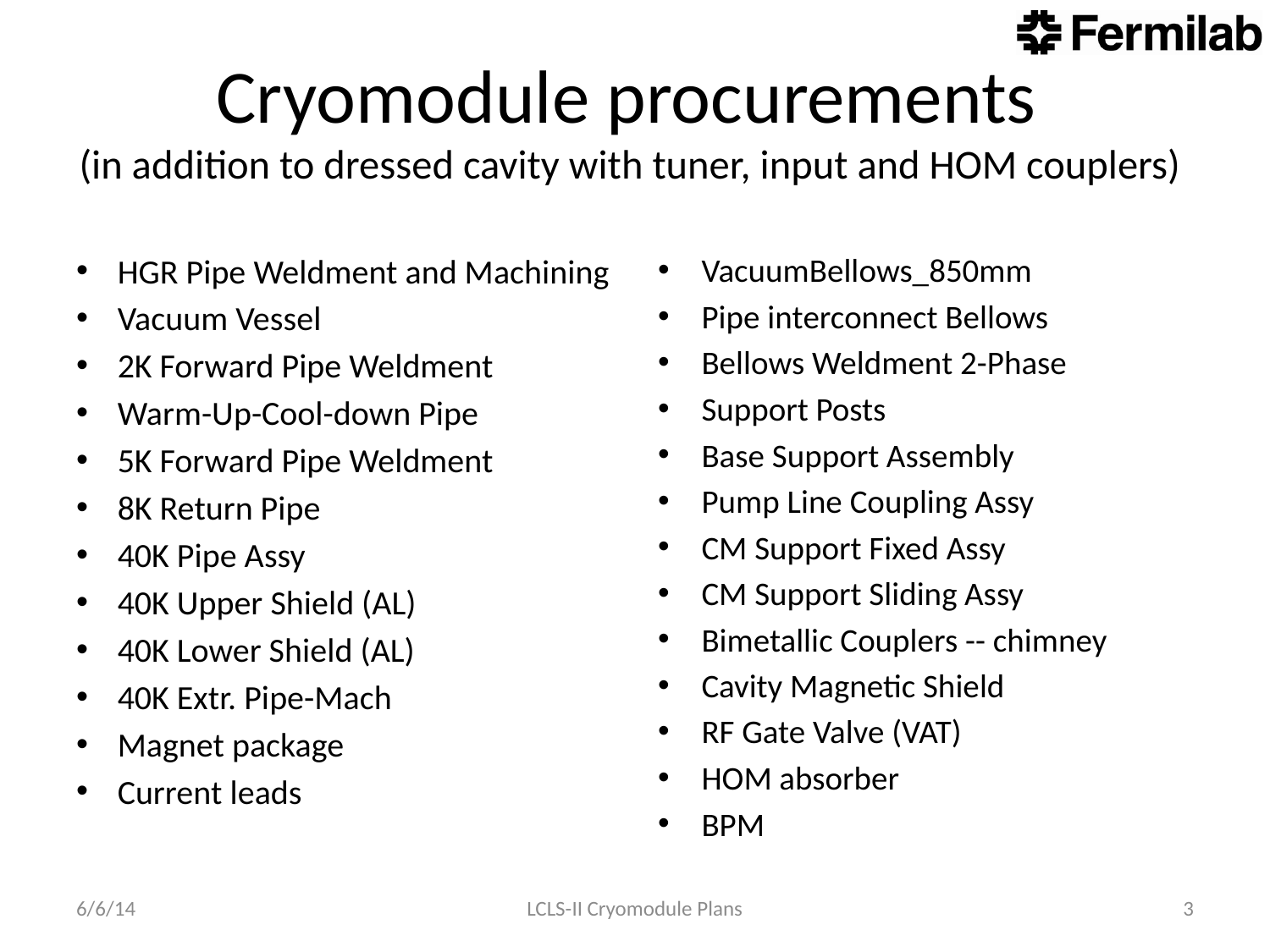

# Cryomodule procurements (in addition to dressed cavity with tuner, input and HOM couplers)
HGR Pipe Weldment and Machining
Vacuum Vessel
2K Forward Pipe Weldment
Warm-Up-Cool-down Pipe
5K Forward Pipe Weldment
8K Return Pipe
40K Pipe Assy
40K Upper Shield (AL)
40K Lower Shield (AL)
40K Extr. Pipe-Mach
Magnet package
Current leads
VacuumBellows_850mm
Pipe interconnect Bellows
Bellows Weldment 2-Phase
Support Posts
Base Support Assembly
Pump Line Coupling Assy
CM Support Fixed Assy
CM Support Sliding Assy
Bimetallic Couplers -- chimney
Cavity Magnetic Shield
RF Gate Valve (VAT)
HOM absorber
BPM
6/6/14
LCLS-II Cryomodule Plans
3